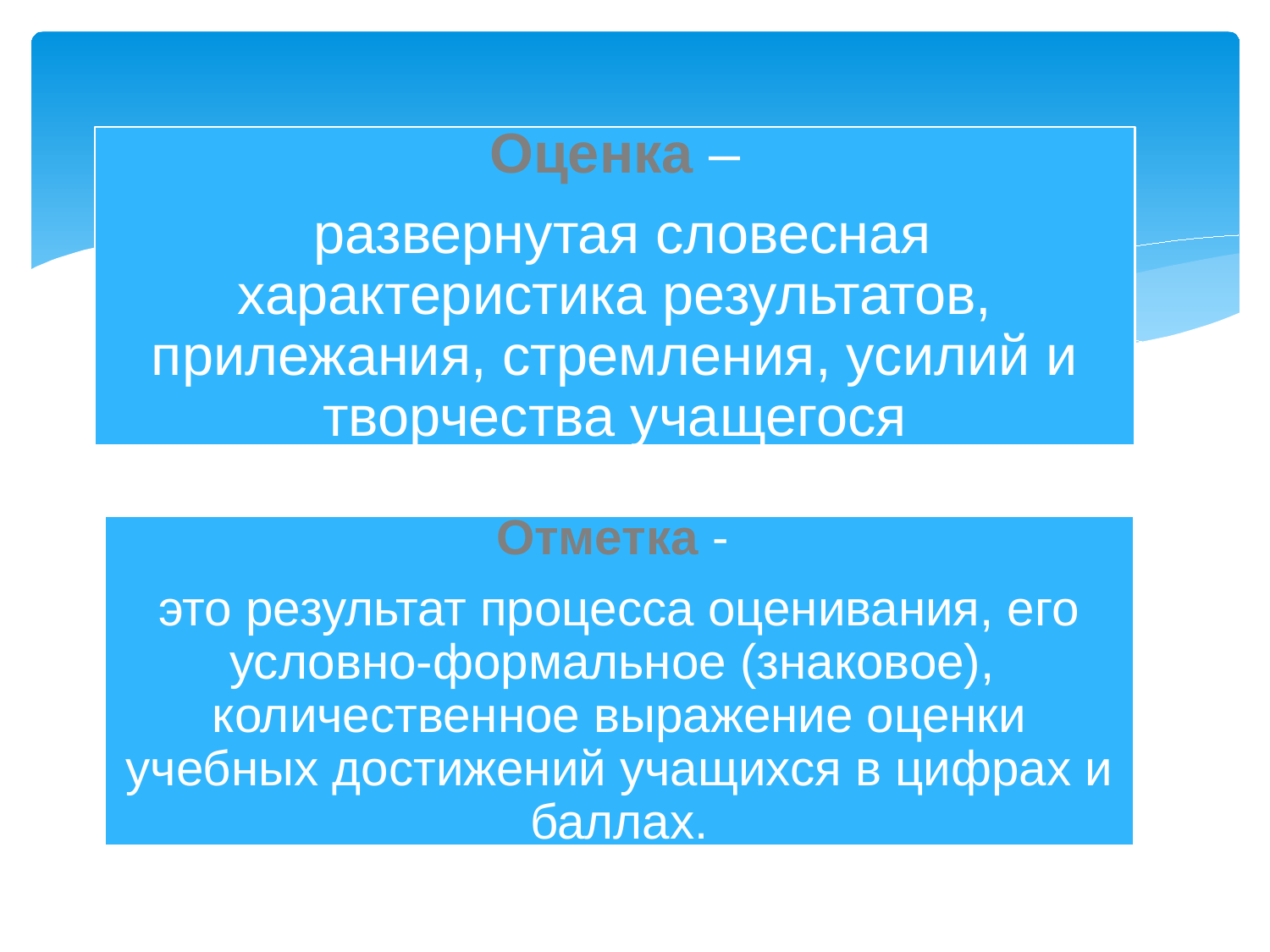

#
Оценка –
 развернутая словесная характеристика результатов, прилежания, стремления, усилий и творчества учащегося
Отметка -
это результат процесса оценивания, его условно-формальное (знаковое),  количественное выражение оценки учебных достижений учащихся в цифрах и баллах.